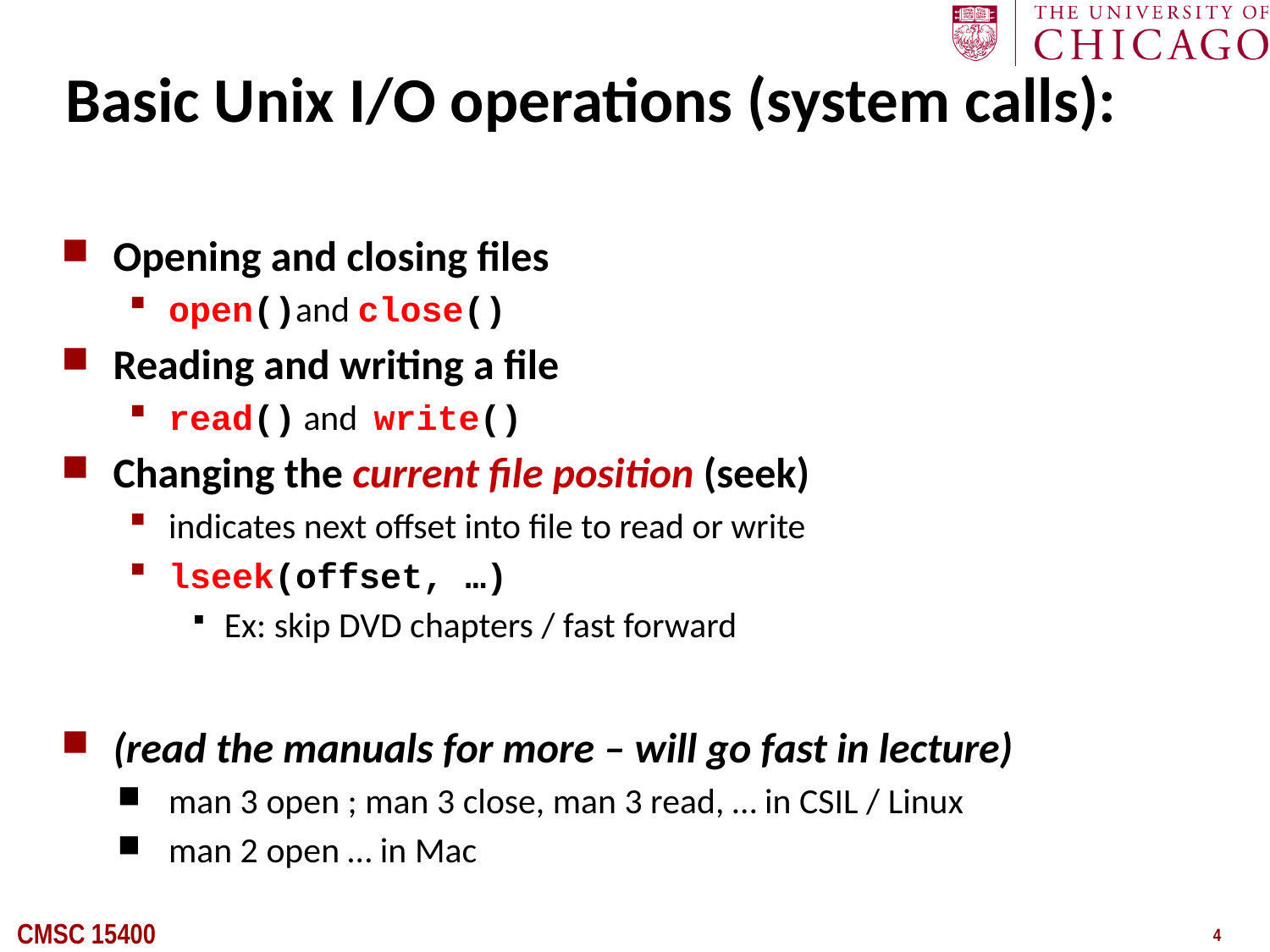

# Basic Unix I/O operations (system calls):
Opening and closing files
open()and close()
Reading and writing a file
read() and  write()
Changing the current file position (seek)
indicates next offset into file to read or write
lseek(offset, …)
Ex: skip DVD chapters / fast forward

(read the manuals for more – will go fast in lecture)
man 3 open ; man 3 close, man 3 read, … in CSIL / Linux
man 2 open … in Mac